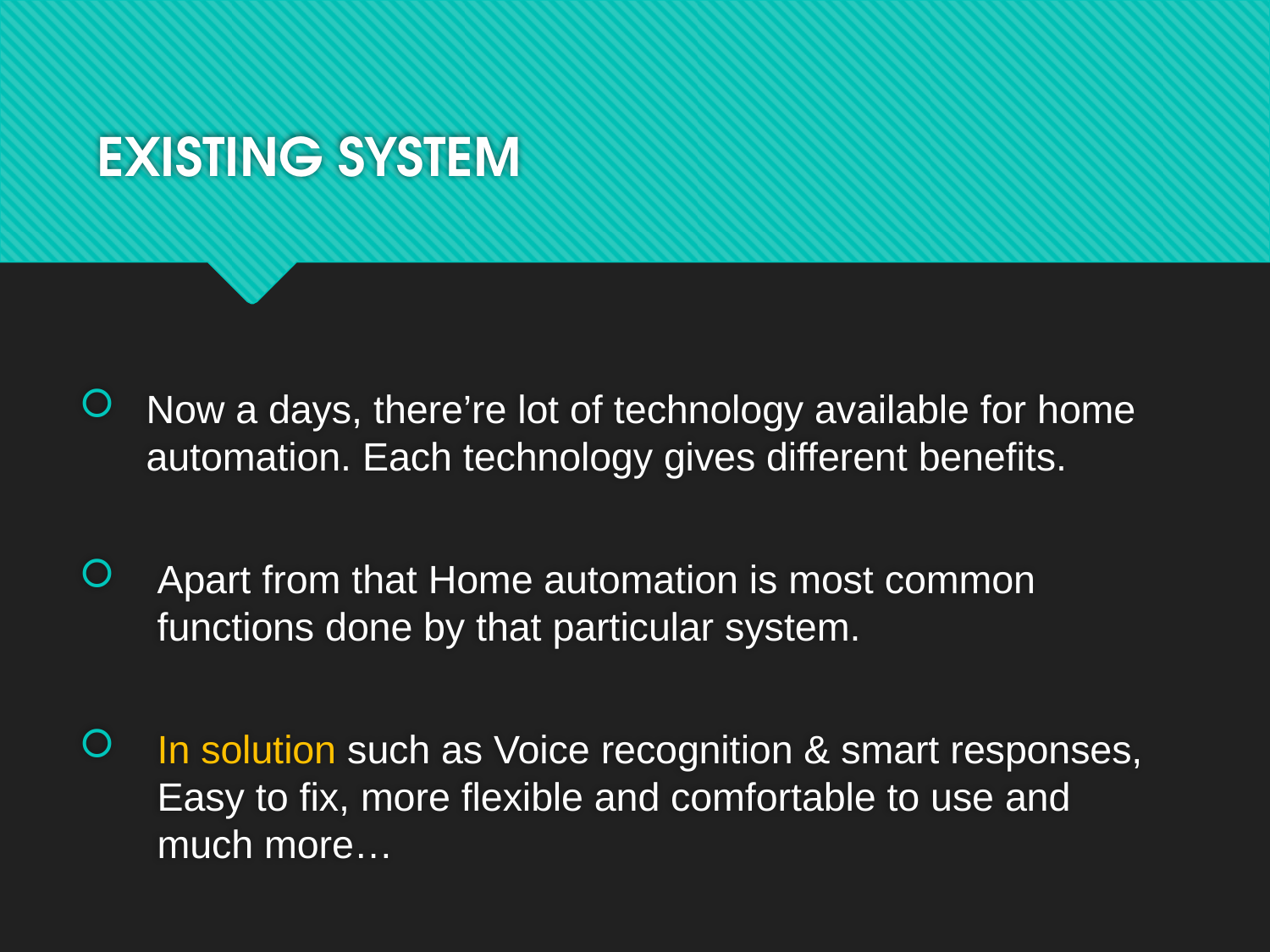

# EXISTING SYSTEM
   Now a days, there’re lot of technology available for home
   automation. Each technology gives different benefits.

    Apart from that Home automation is most common
    functions done by that particular system.

    In solution such as Voice recognition & smart responses,
    Easy to fix, more flexible and comfortable to use and
    much more…